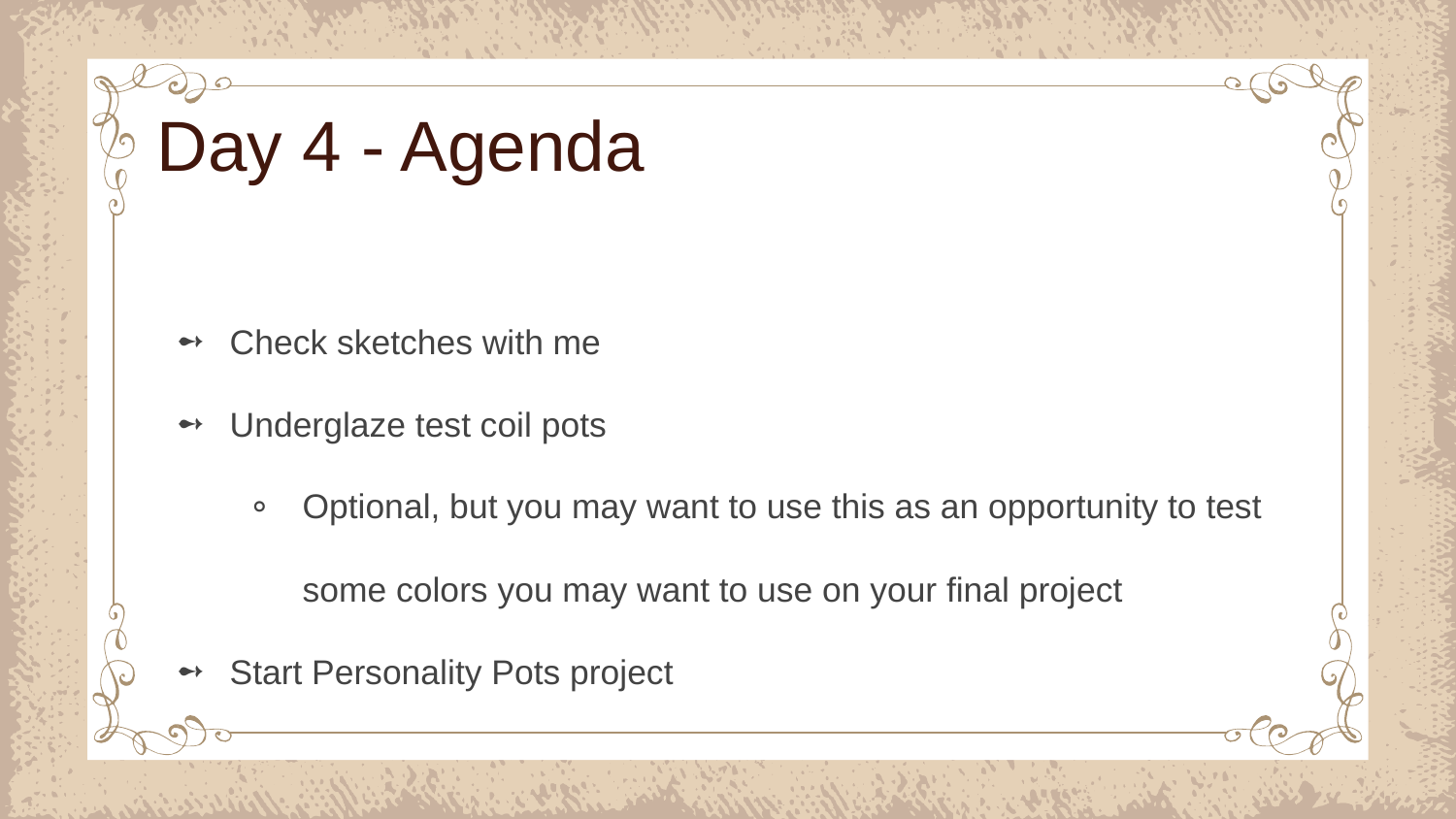

# Day 4 - Agenda
Check sketches with me
Underglaze test coil pots
Optional, but you may want to use this as an opportunity to test some colors you may want to use on your final project
Start Personality Pots project